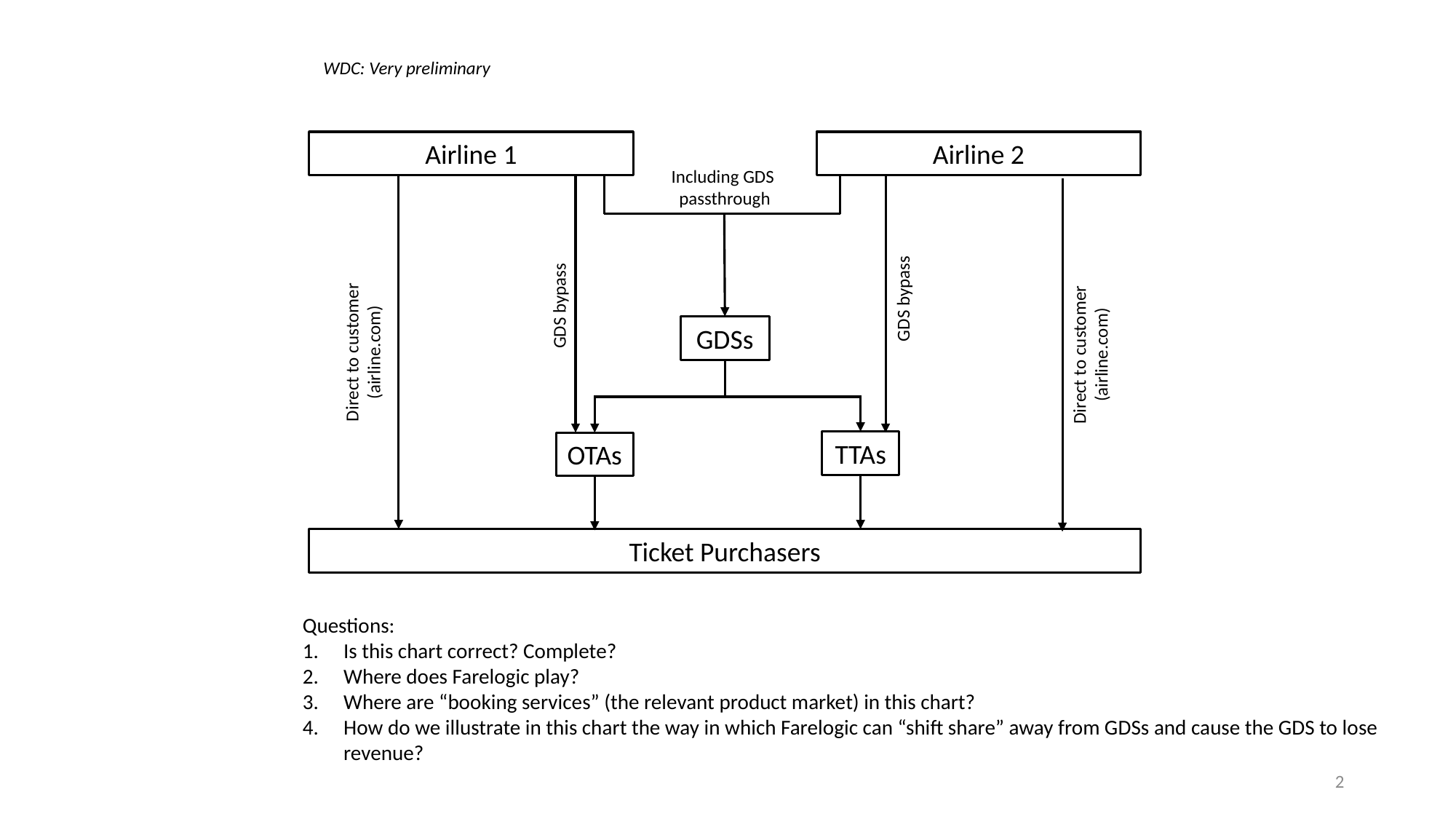

WDC: Very preliminary
Airline 2
Airline 1
Including GDS
passthrough
GDS bypass
GDS bypass
GDSs
Direct to customer
(airline.com)
Direct to customer
(airline.com)
TTAs
OTAs
Ticket Purchasers
Questions:
Is this chart correct? Complete?
Where does Farelogic play?
Where are “booking services” (the relevant product market) in this chart?
How do we illustrate in this chart the way in which Farelogic can “shift share” away from GDSs and cause the GDS to lose revenue?
2